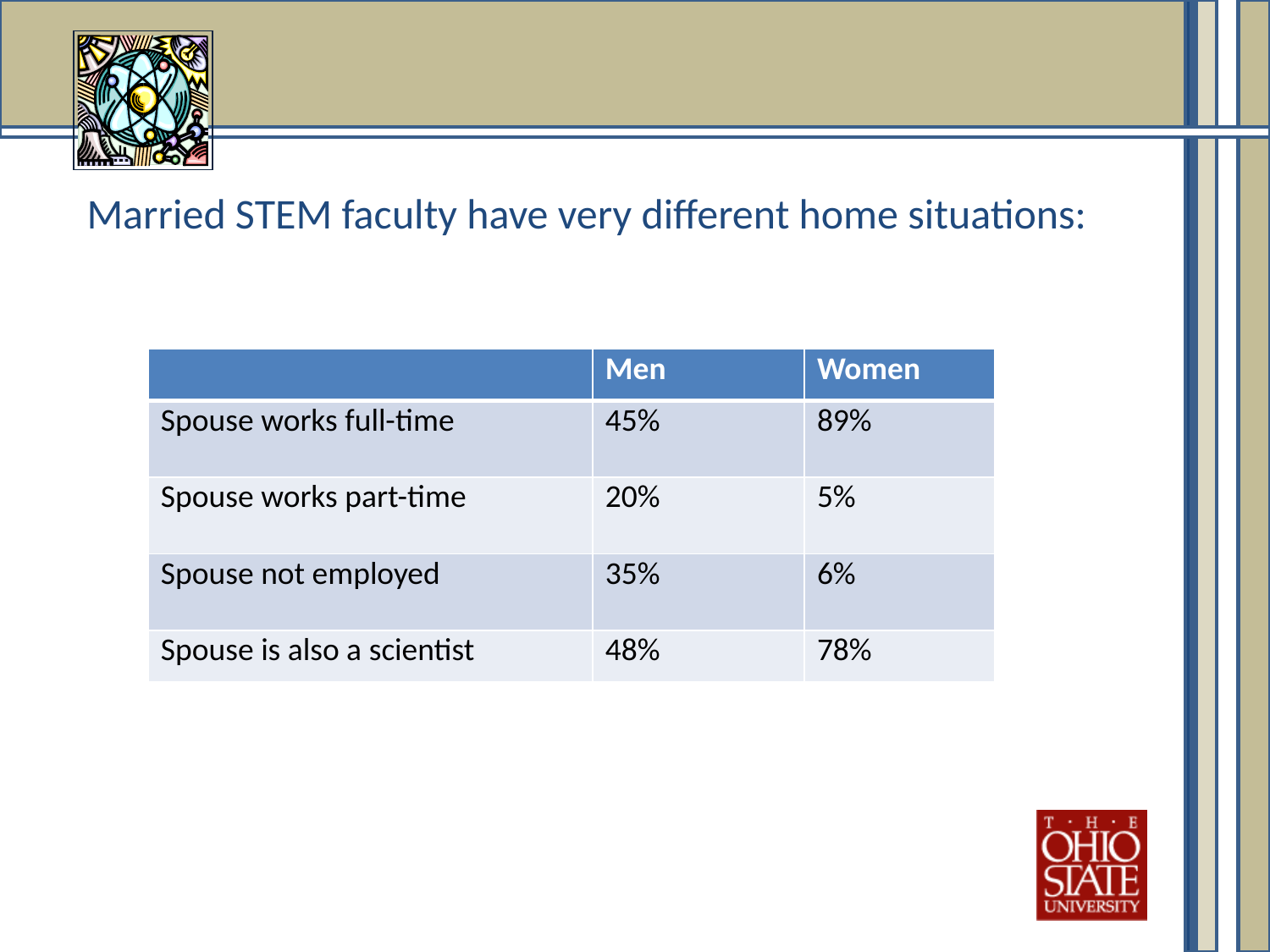

Married STEM faculty have very different home situations:

|  | Men | Women |
| --- | --- | --- |
| Spouse works full-time | 45% | 89% |
| Spouse works part-time | 20% | 5% |
| Spouse not employed | 35% | 6% |
| Spouse is also a scientist | 48% | 78% |